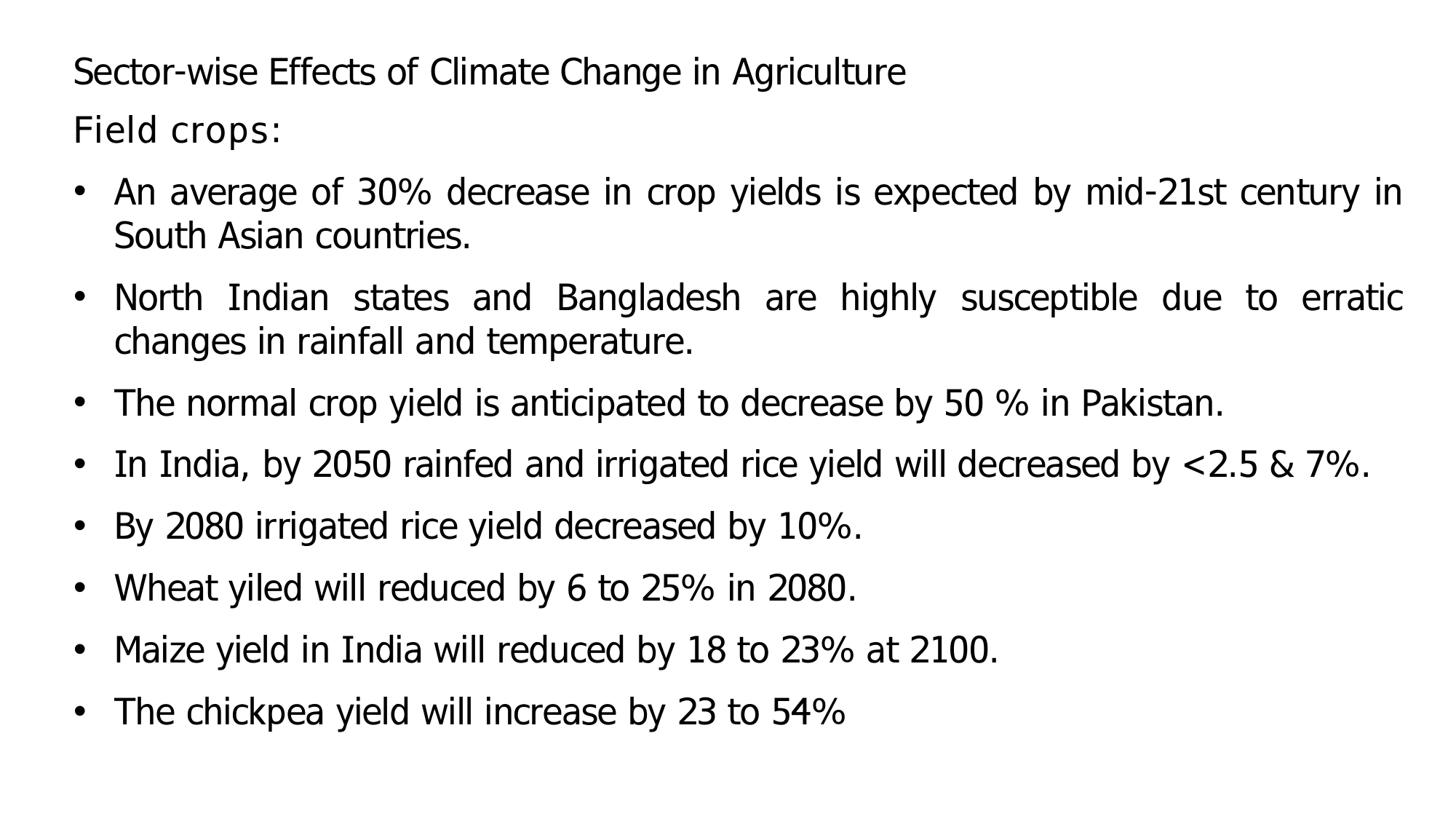

Sector-wise Effects of Climate Change in Agriculture

Field crops:
An average of 30% decrease in crop yields is expected by mid-21st century in South Asian countries.
North Indian states and Bangladesh are highly susceptible due to erratic changes in rainfall and temperature.
The normal crop yield is anticipated to decrease by 50 % in Pakistan.
In India, by 2050 rainfed and irrigated rice yield will decreased by <2.5 & 7%.
By 2080 irrigated rice yield decreased by 10%.
Wheat yiled will reduced by 6 to 25% in 2080.
Maize yield in India will reduced by 18 to 23% at 2100.
The chickpea yield will increase by 23 to 54%